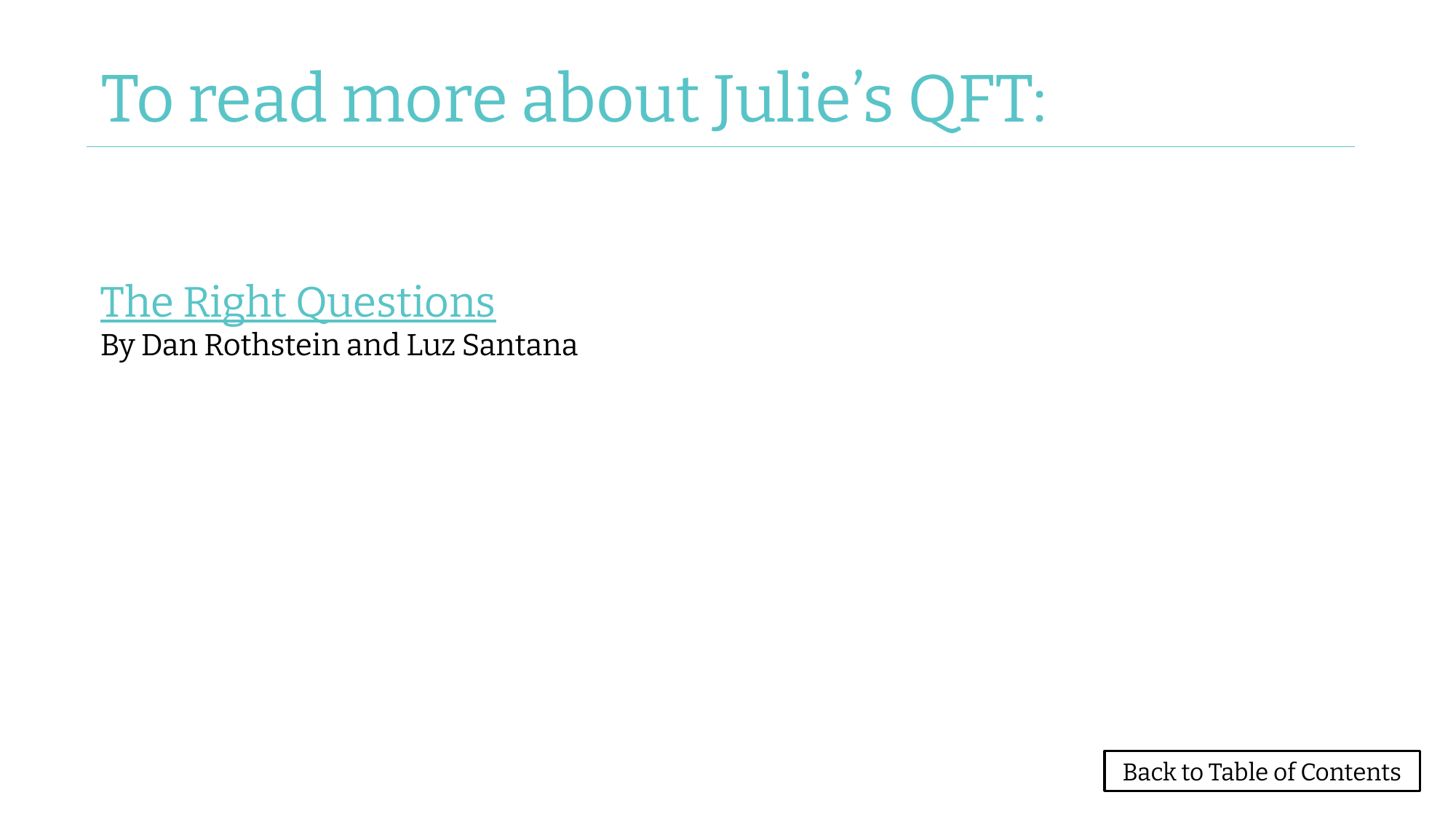

# To read more about Julie’s QFT:
The Right Questions
By Dan Rothstein and Luz Santana
Back to Table of Contents